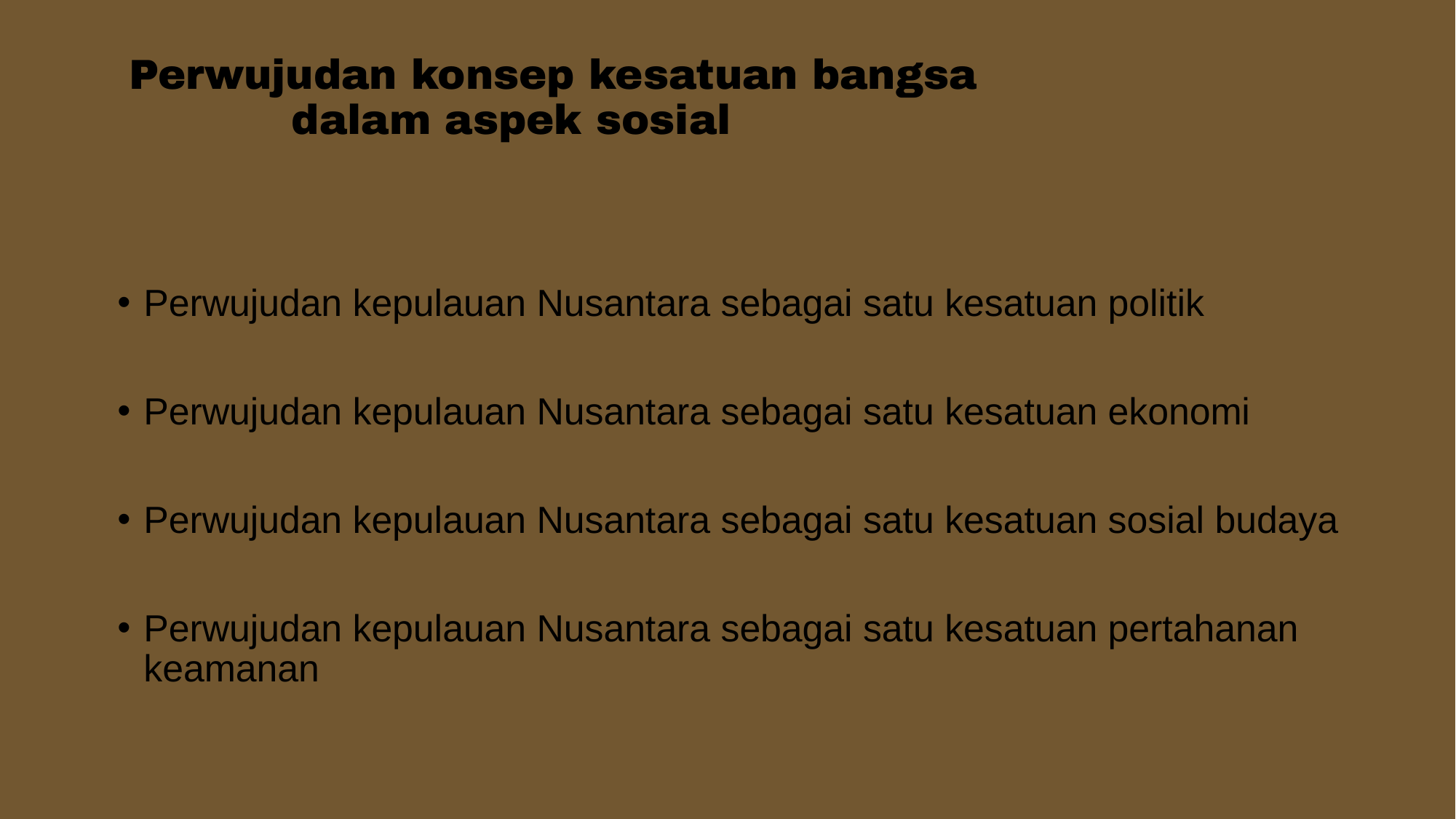

# Perwujudan konsep kesatuan bangsa dalam aspek sosial

Perwujudan kepulauan Nusantara sebagai satu kesatuan politik

Perwujudan kepulauan Nusantara sebagai satu kesatuan ekonomi

Perwujudan kepulauan Nusantara sebagai satu kesatuan sosial budaya

Perwujudan kepulauan Nusantara sebagai satu kesatuan pertahanan keamanan